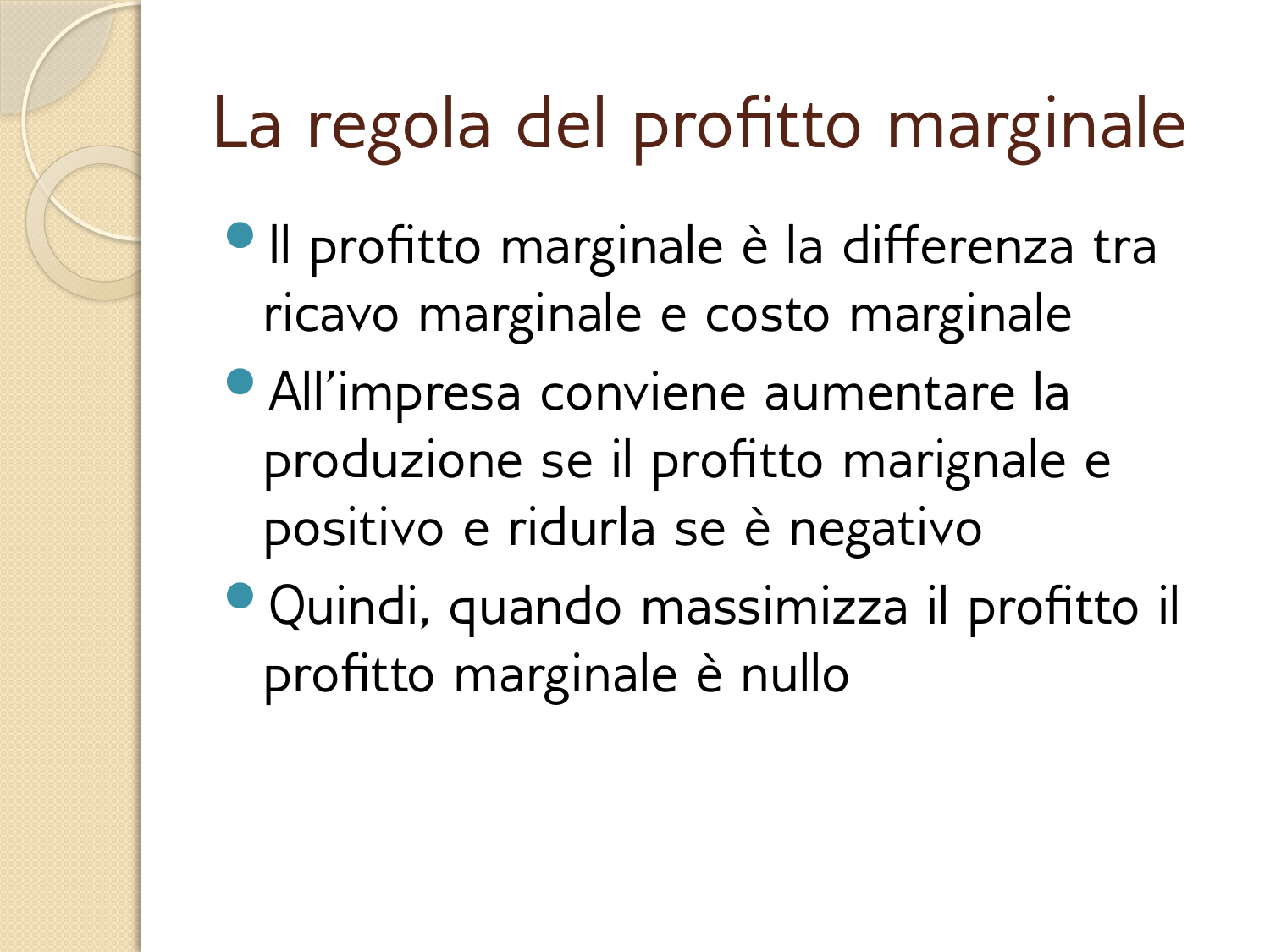

# La regola del profitto marginale
Il profitto marginale è la differenza tra ricavo marginale e costo marginale
All’impresa conviene aumentare la produzione se il profitto marignale e positivo e ridurla se è negativo
Quindi, quando massimizza il profitto il profitto marginale è nullo